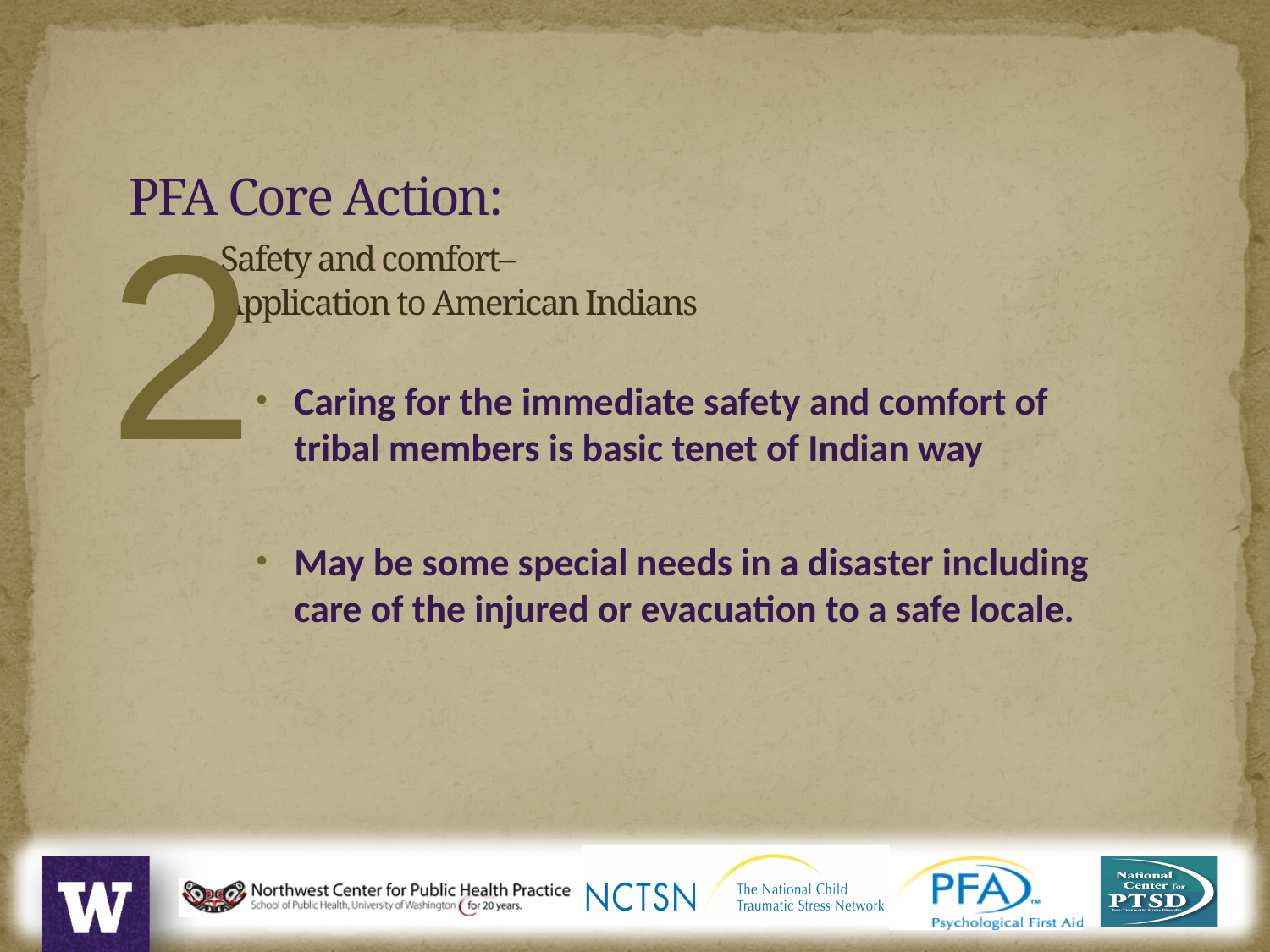

PFA Core Action:
	Safety and comfort–
	Application to American Indians
2
Caring for the immediate safety and comfort of tribal members is basic tenet of Indian way

May be some special needs in a disaster including care of the injured or evacuation to a safe locale.